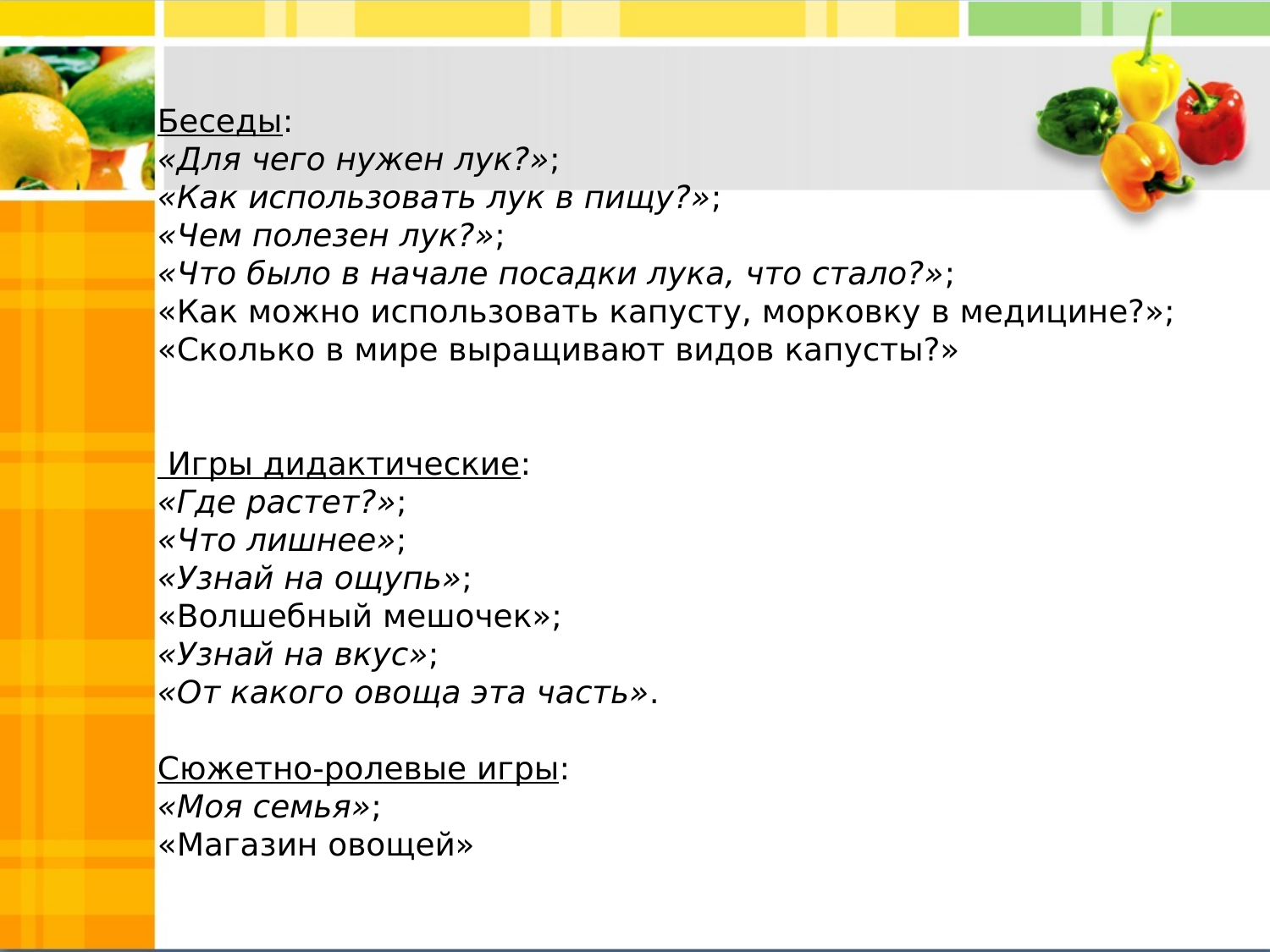

Беседы:
«Для чего нужен лук?»;
«Как использовать лук в пищу?»;
«Чем полезен лук?»;
«Что было в начале посадки лука, что стало?»;
«Как можно использовать капусту, морковку в медицине?»;
«Сколько в мире выращивают видов капусты?»

 Игры дидактические:
«Где растет?»;
«Что лишнее»;
«Узнай на ощупь»;
«Волшебный мешочек»;
«Узнай на вкус»;
«От какого овоща эта часть».

Сюжетно-ролевые игры:
«Моя семья»;
«Магазин овощей»